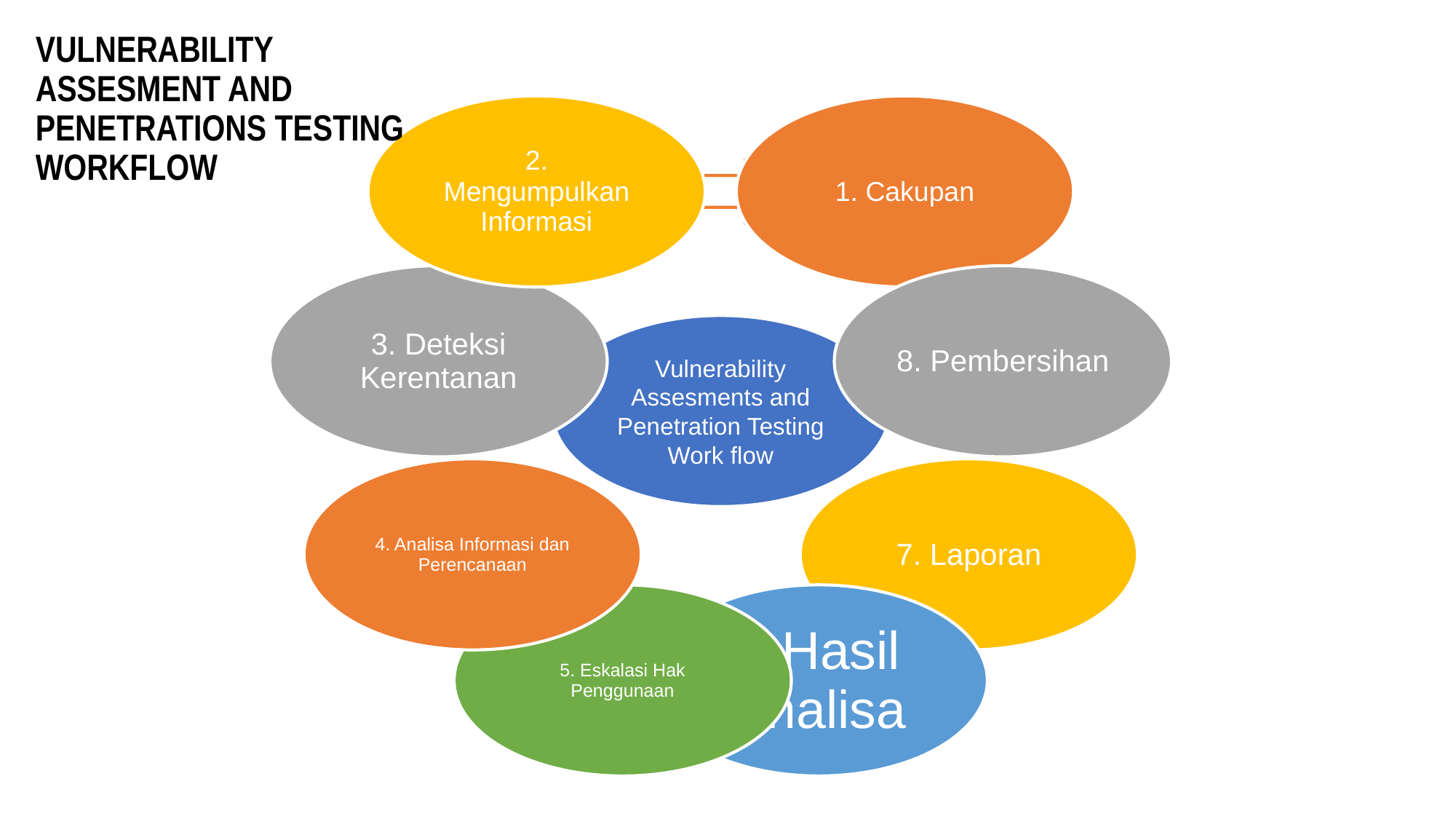

VULNERABILITY ASSESMENT AND PENETRATIONS TESTING WORKFLOW
Vulnerability Assesments and Penetration Testing Work flow
1. Cakupan
4. Analisa Informasi dan Perencanaan
3. Deteksi Kerentanan
2. Mengumpulkan Informasi
6.Hasil Analisa
5. Eskalasi Hak Penggunaan
7. Laporan
8. Pembersihan